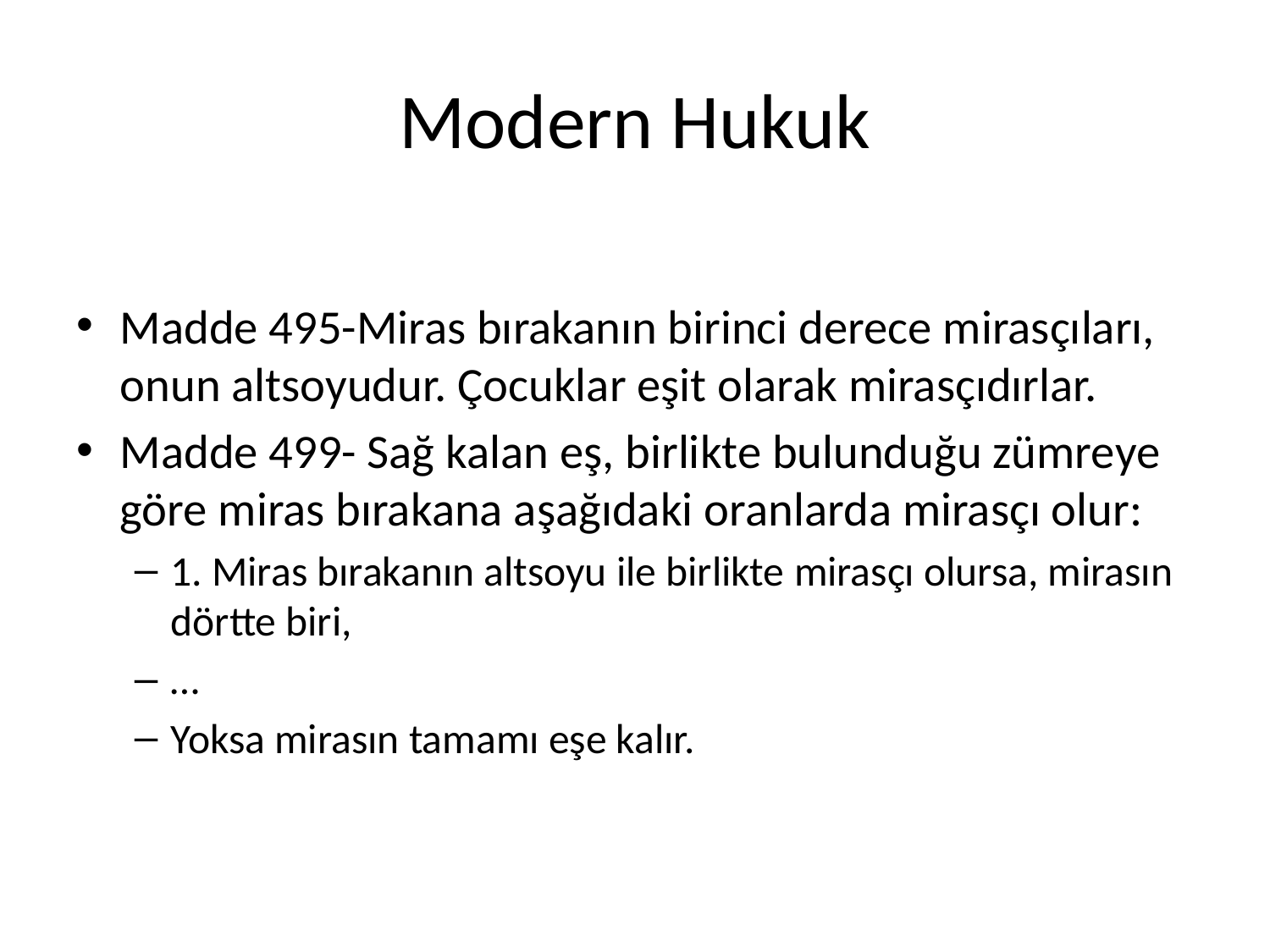

# Modern Hukuk

Madde 495-Miras bırakanın birinci derece mirasçıları, onun altsoyudur. Çocuklar eşit olarak mirasçıdırlar.
Madde 499- Sağ kalan eş, birlikte bulunduğu zümreye göre miras bırakana aşağıdaki oranlarda mirasçı olur:
1. Miras bırakanın altsoyu ile birlikte mirasçı olursa, mirasın dörtte biri,
…
Yoksa mirasın tamamı eşe kalır.